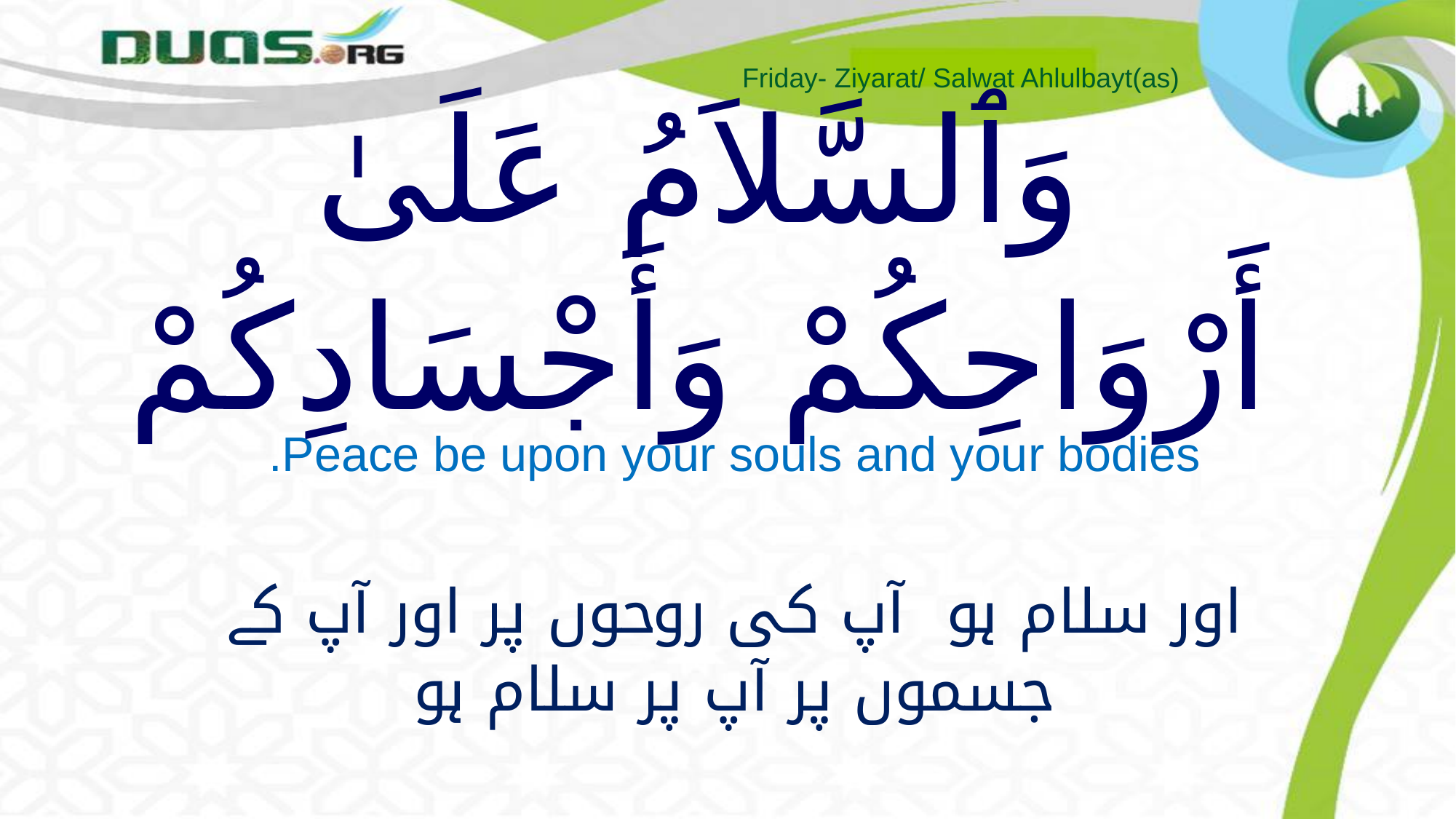

Friday- Ziyarat/ Salwat Ahlulbayt(as)
# وَٱلسَّلاَمُ عَلَىٰ أَرْوَاحِكُمْ وَأَجْسَادِكُمْ
Peace be upon your souls and your bodies.

اور سلام ہو  آپ کی روحوں پر اور آپ کے جسموں پر آپ پر سلام ہو

wa alssalamu `ala arwahikum wa ajsadikum